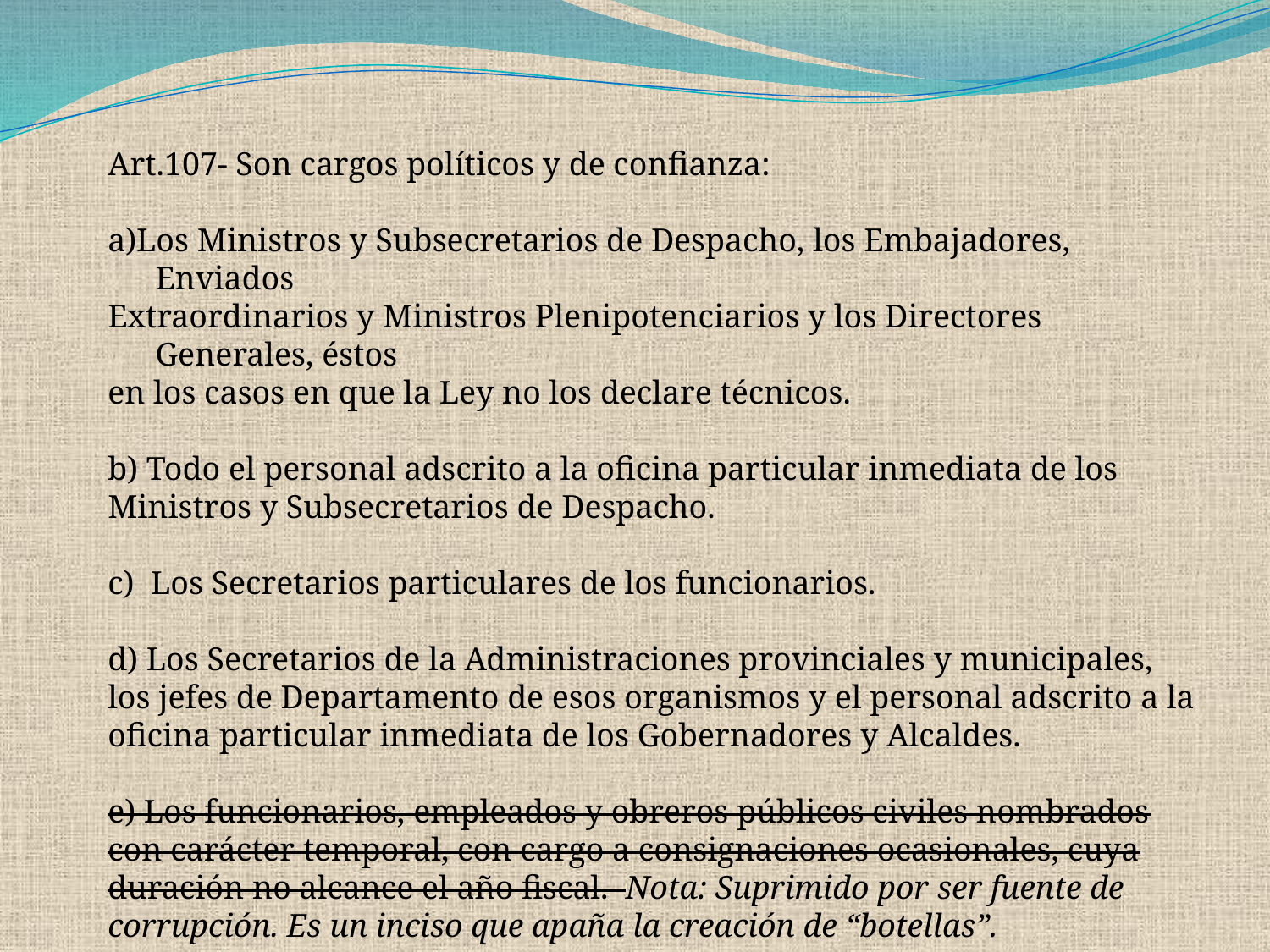

Art.107- Son cargos políticos y de confianza:

a)Los Ministros y Subsecretarios de Despacho, los Embajadores, Enviados
Extraordinarios y Ministros Plenipotenciarios y los Directores Generales, éstos
en los casos en que la Ley no los declare técnicos.

b) Todo el personal adscrito a la oficina particular inmediata de los Ministros y Subsecretarios de Despacho.

c)  Los Secretarios particulares de los funcionarios.

d) Los Secretarios de la Administraciones provinciales y municipales, los jefes de Departamento de esos organismos y el personal adscrito a la oficina particular inmediata de los Gobernadores y Alcaldes.

e) Los funcionarios, empleados y obreros públicos civiles nombrados con carácter temporal, con cargo a consignaciones ocasionales, cuya duración no alcance el año fiscal.  Nota: Suprimido por ser fuente de corrupción. Es un inciso que apaña la creación de “botellas”.